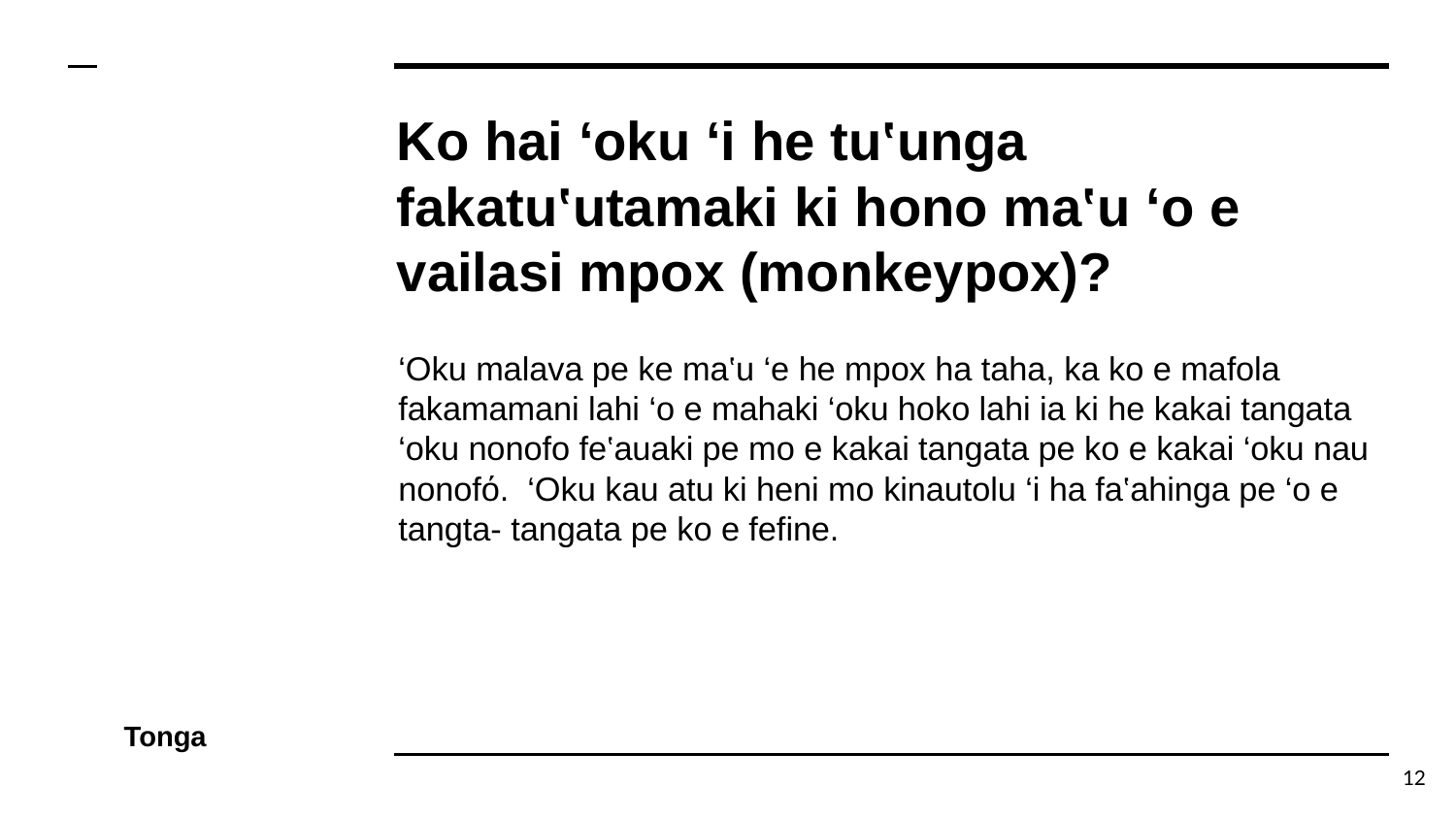

# Ko hai ‘oku ‘i he tu‛unga fakatu‛utamaki ki hono ma‛u ‘o e vailasi mpox (monkeypox)?
‘Oku malava pe ke ma‛u ‘e he mpox ha taha, ka ko e mafola fakamamani lahi ‘o e mahaki ‘oku hoko lahi ia ki he kakai tangata ‘oku nonofo fe‛auaki pe mo e kakai tangata pe ko e kakai ‘oku nau nonofό.  ‘Oku kau atu ki heni mo kinautolu ‘i ha fa‛ahinga pe ‘o e tangta- tangata pe ko e fefine.

Tonga
12